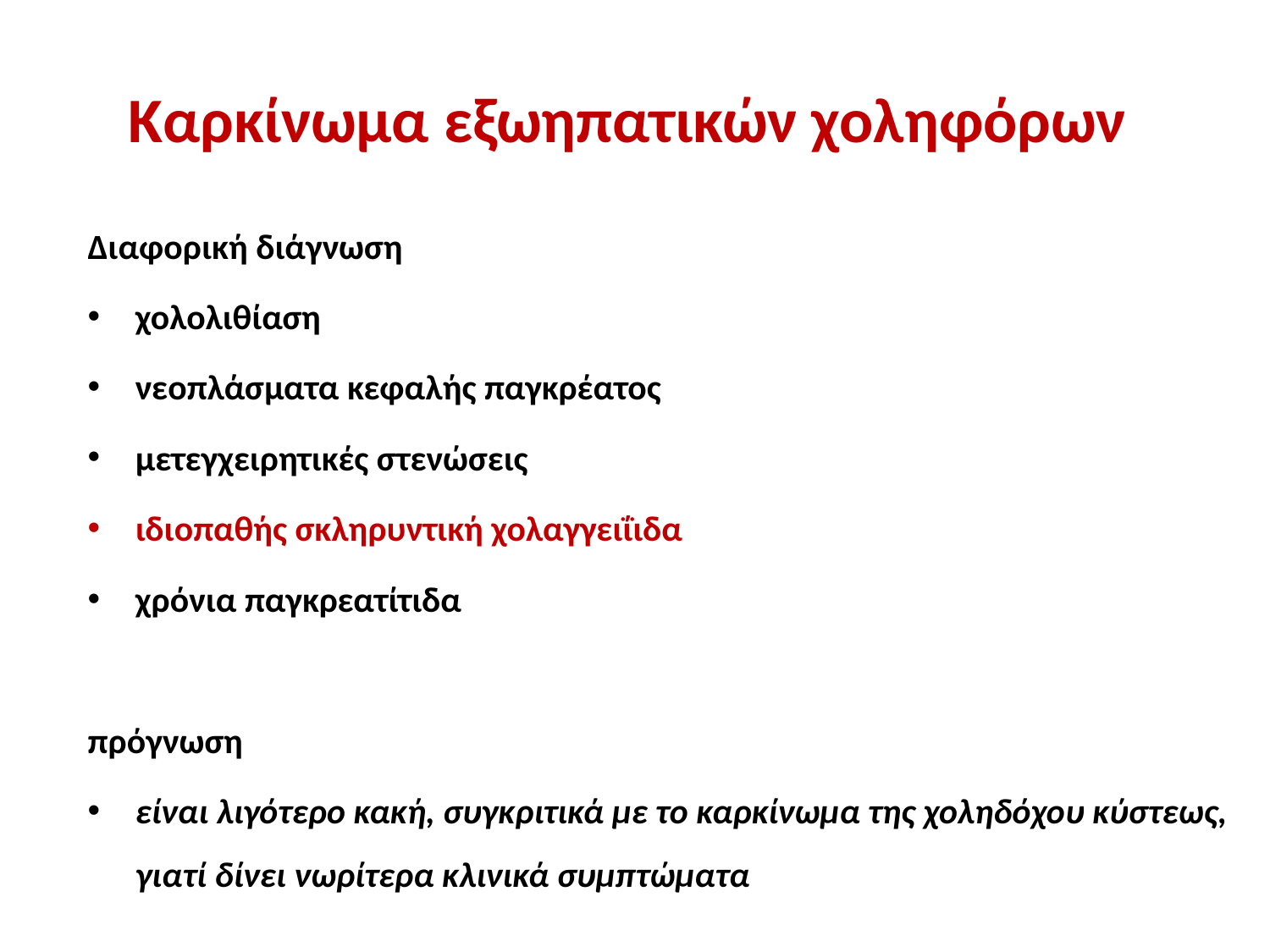

# Καρκίνωμα εξωηπατικών χοληφόρων
Διαφορική διάγνωση
χολολιθίαση
νεοπλάσματα κεφαλής παγκρέατος
μετεγχειρητικές στενώσεις
ιδιοπαθής σκληρυντική χολαγγειΐιδα
χρόνια παγκρεατίτιδα

πρόγνωση
είναι λιγότερο κακή, συγκριτικά με το καρκίνωμα της χοληδόχου κύστεως, γιατί δίνει νωρίτερα κλινικά συμπτώματα